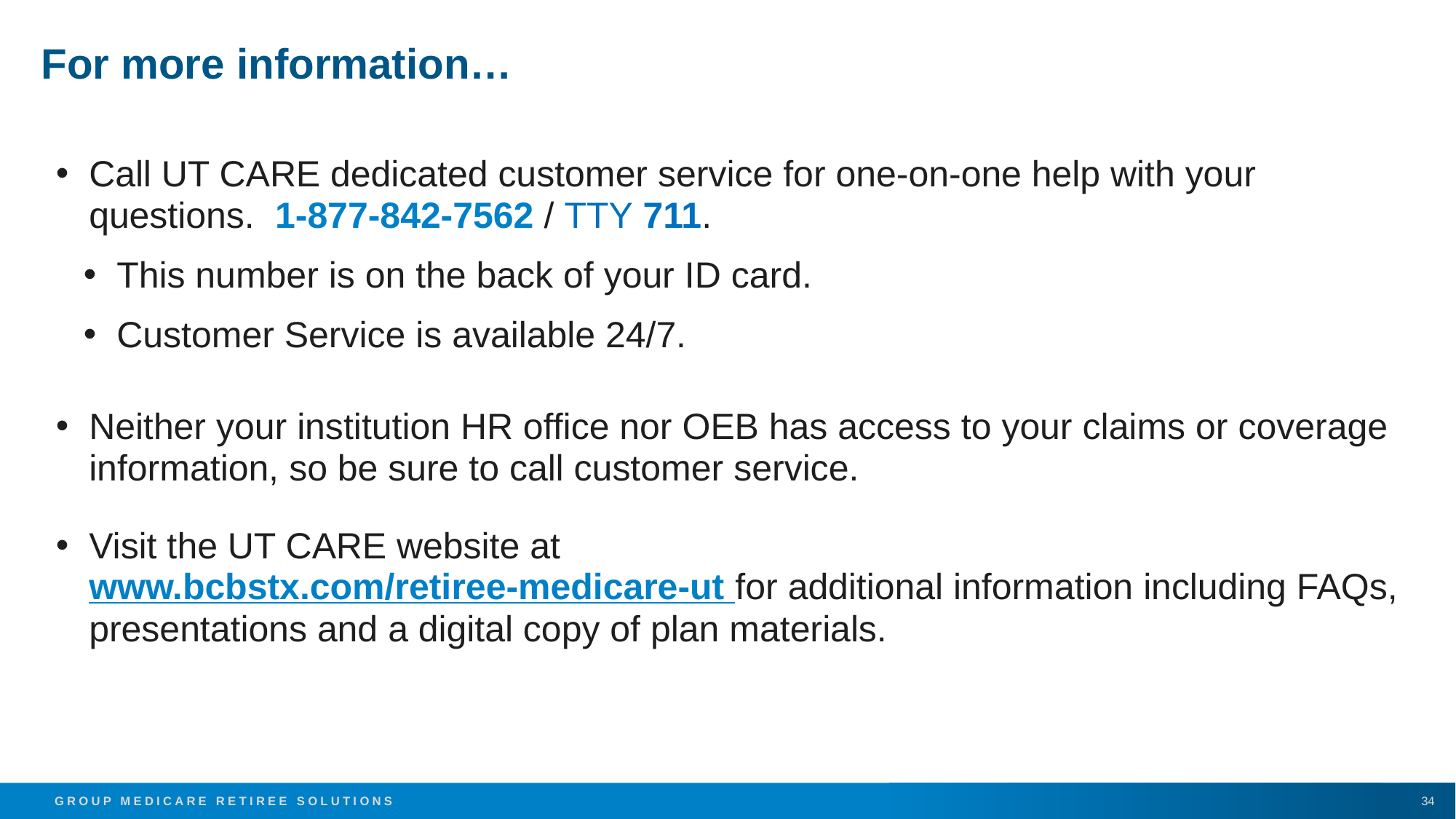

# For more information…
Call UT CARE dedicated customer service for one-on-one help with your questions.  1-877-842-7562 / TTY 711.
This number is on the back of your ID card.
Customer Service is available 24/7.

Neither your institution HR office nor OEB has access to your claims or coverage information, so be sure to call customer service.
Visit the UT CARE website at 
www.bcbstx.com/retiree-medicare-ut for additional information including FAQs, presentations and a digital copy of plan materials.
34